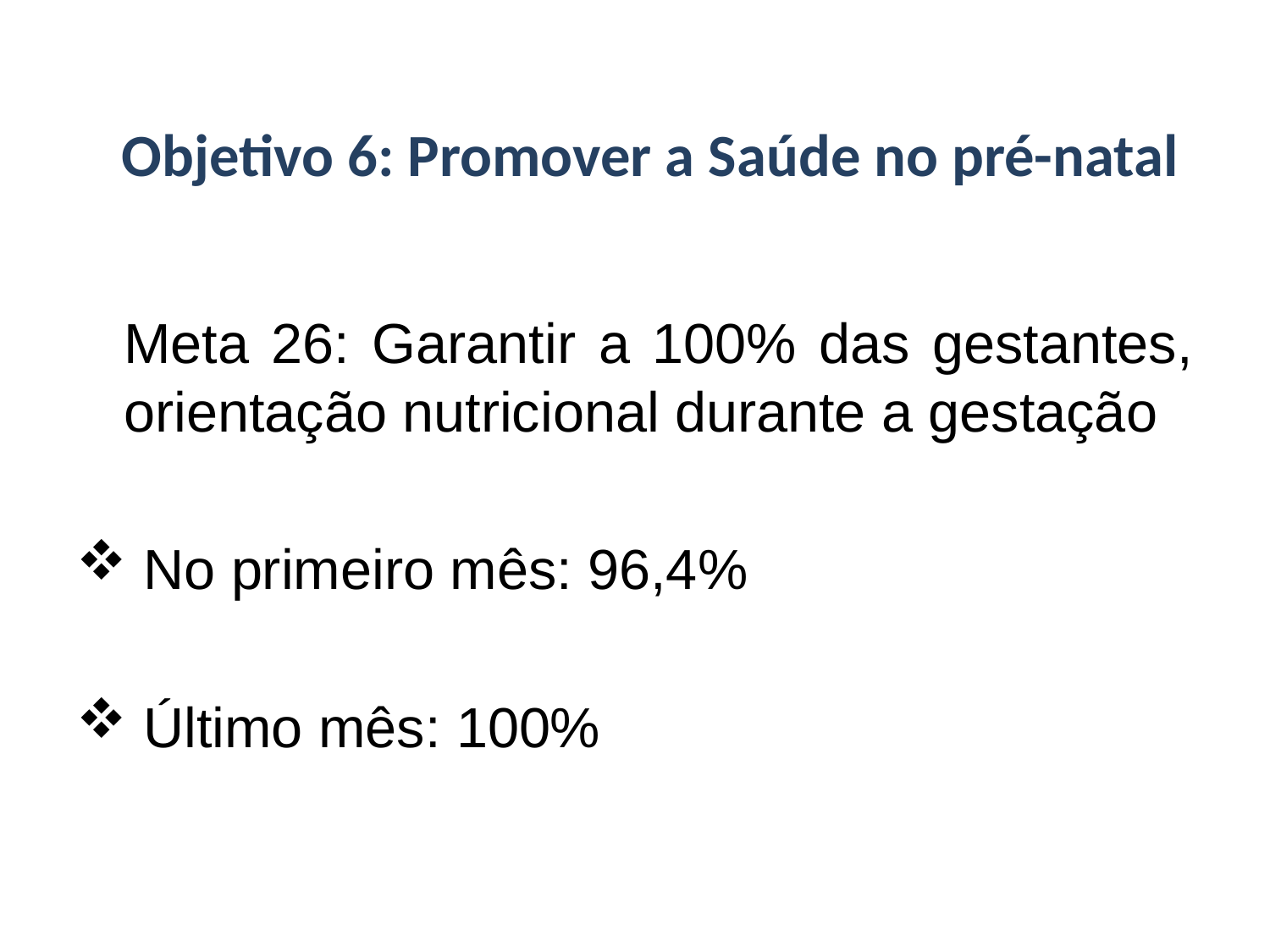

# Objetivo 6: Promover a Saúde no pré-natal

	Meta 26: Garantir a 100% das gestantes, orientação nutricional durante a gestação

 No primeiro mês: 96,4%

 Último mês: 100%